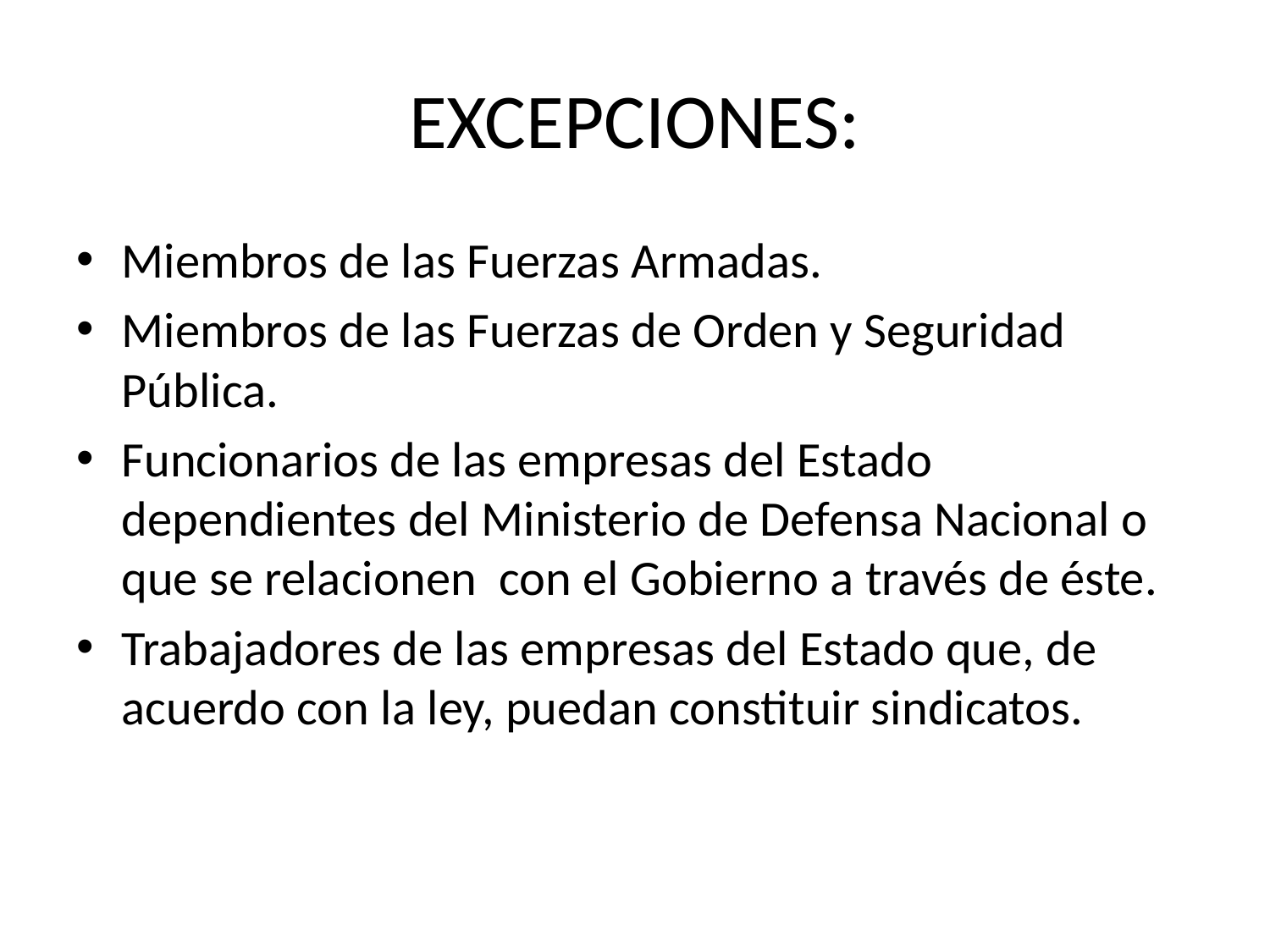

# EXCEPCIONES:
Miembros de las Fuerzas Armadas.
Miembros de las Fuerzas de Orden y Seguridad Pública.
Funcionarios de las empresas del Estado dependientes del Ministerio de Defensa Nacional o que se relacionen  con el Gobierno a través de éste.
Trabajadores de las empresas del Estado que, de acuerdo con la ley, puedan constituir sindicatos.